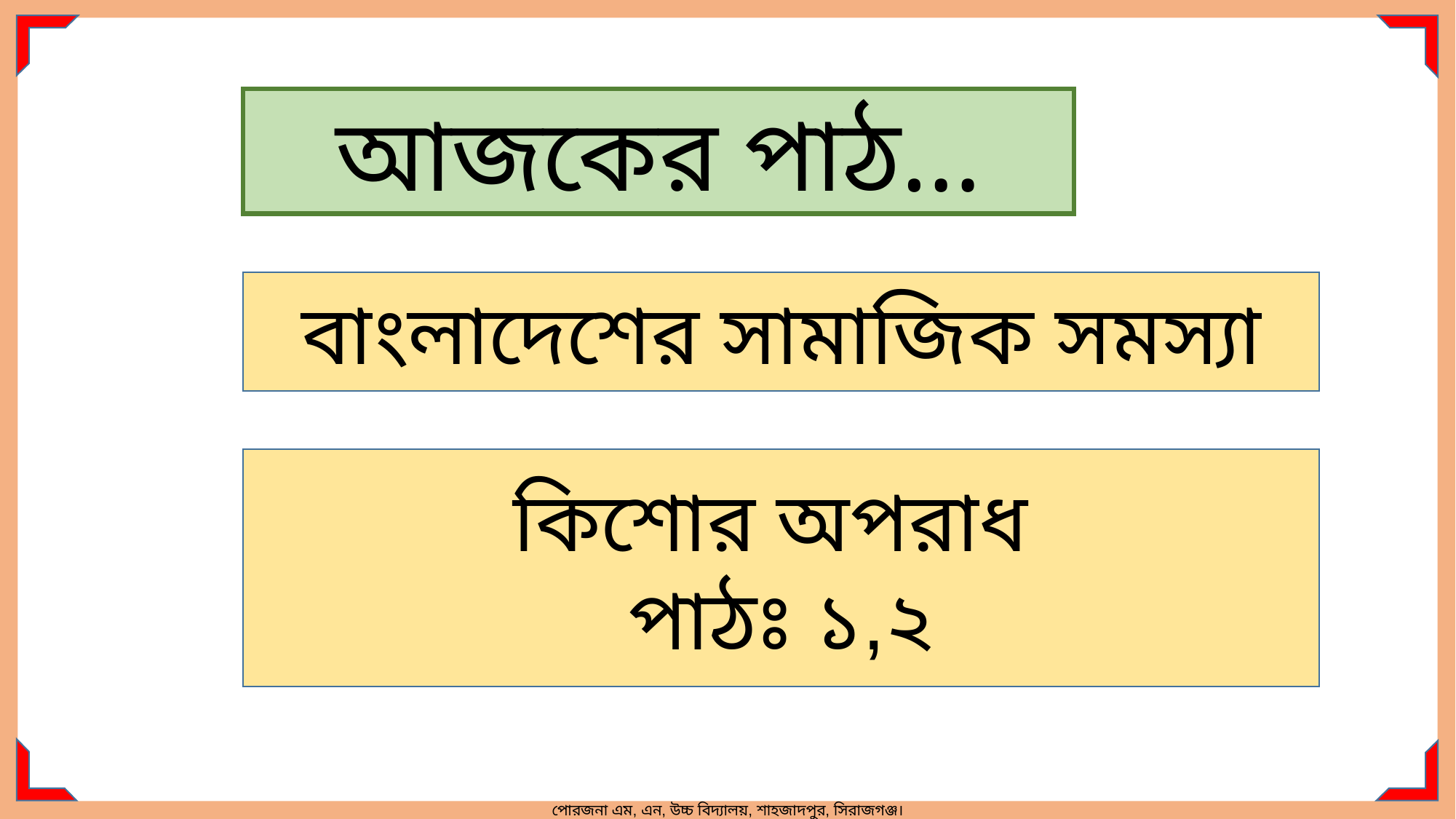

আজকের পাঠ…
বাংলাদেশের সামাজিক সমস্যা
কিশোর অপরাধ
পাঠঃ ১,২